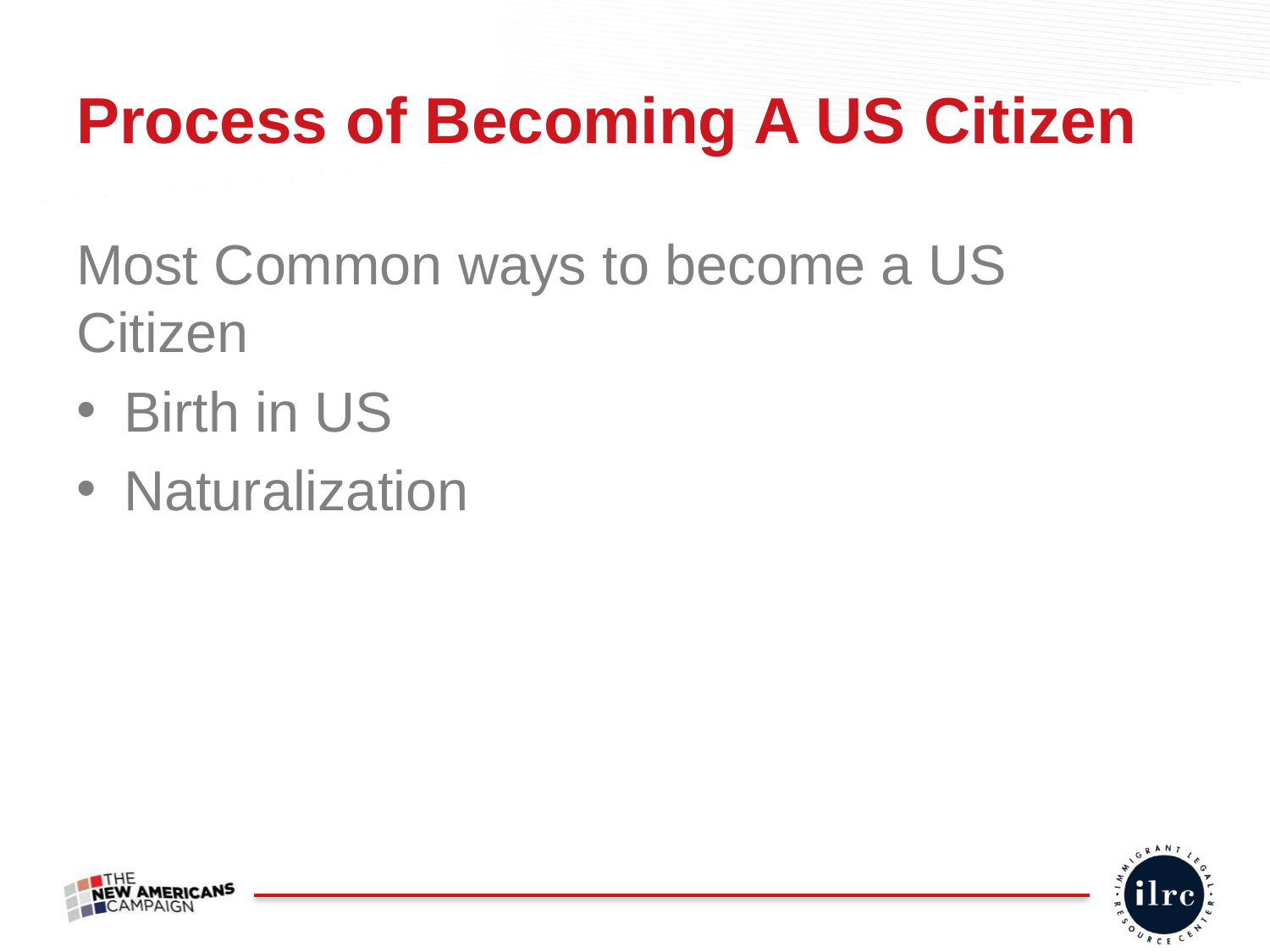

# Process of Becoming A US Citizen
Most Common ways to become a US Citizen
Birth in US
Naturalization